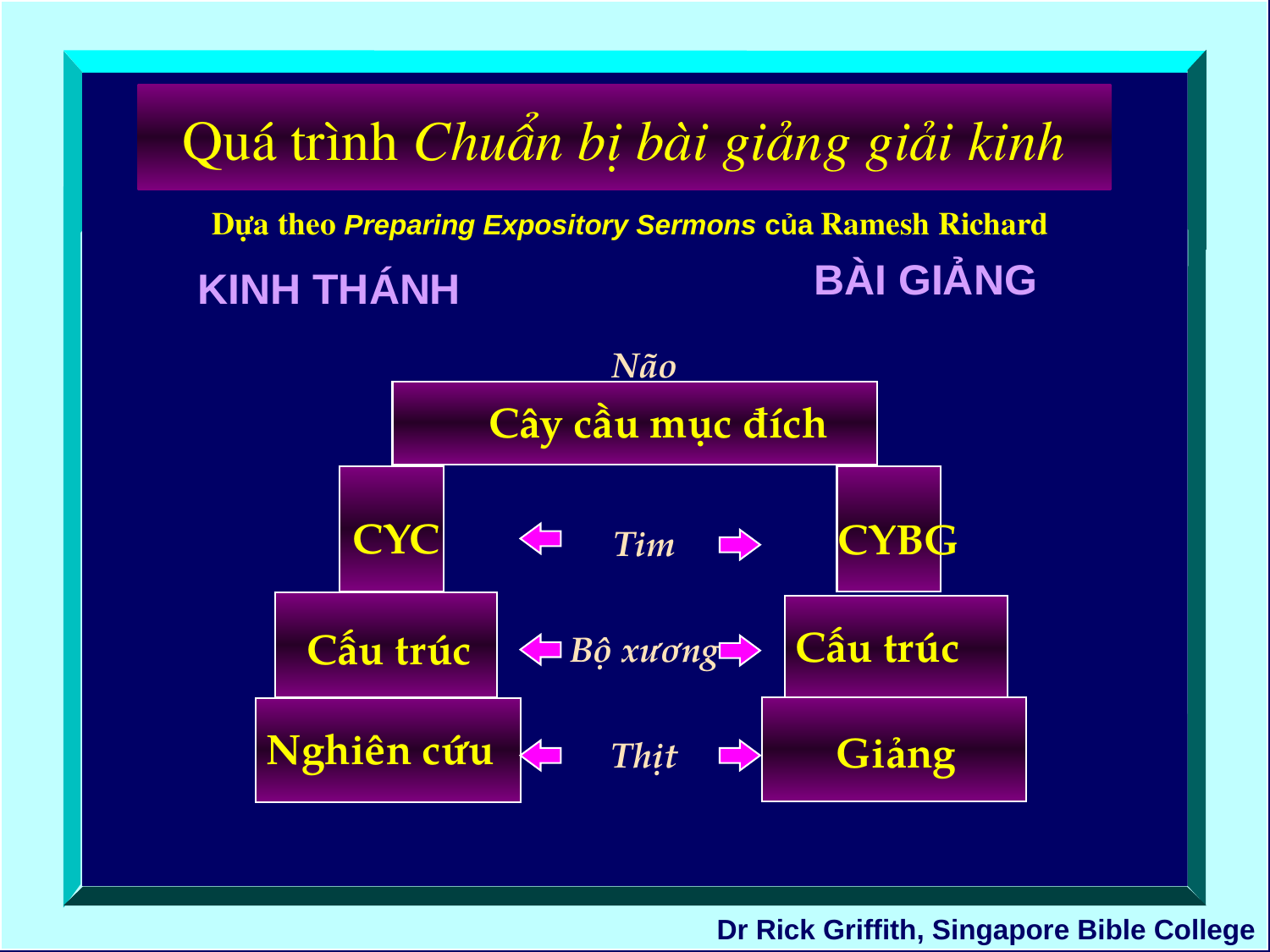

# Quá trình Chuẩn bị bài giảng giải kinh
Dựa theo Preparing Expository Sermons của Ramesh Richard
BÀI GIẢNG
KINH THÁNH
Não

Cây cầu mục đích

CYC
CYBG
Tim

Cấu trúc
Cấu trúc
Bộ xương

Nghiên cứu
Giảng
Thịt

Dr Rick Griffith, Singapore Bible College